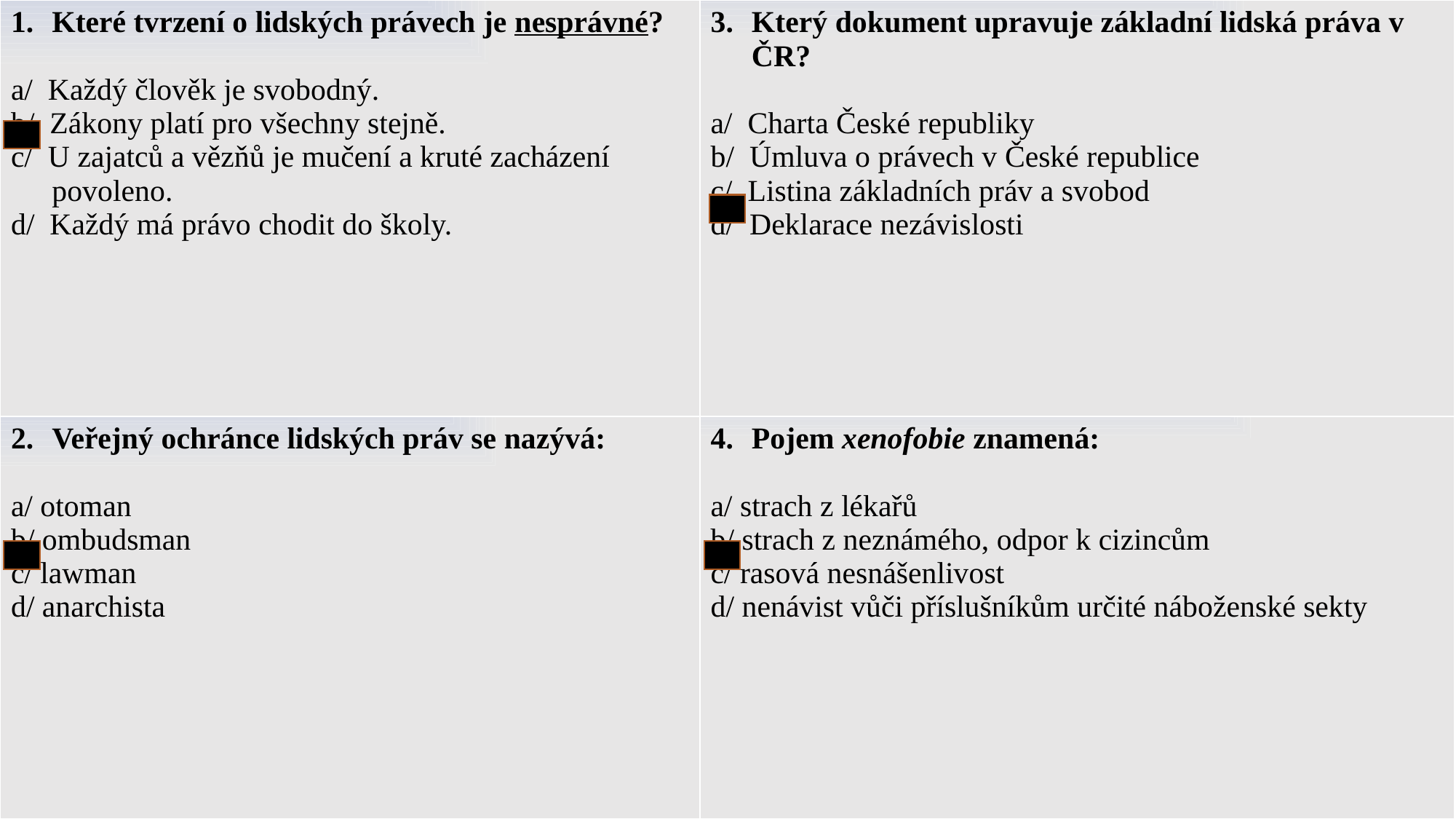

| Které tvrzení o lidských právech je nesprávné? a/ Každý člověk je svobodný. b/ Zákony platí pro všechny stejně. c/ U zajatců a vězňů je mučení a kruté zacházení povoleno. d/ Každý má právo chodit do školy. | Který dokument upravuje základní lidská práva v ČR? a/ Charta České republiky b/ Úmluva o právech v České republice c/ Listina základních práv a svobod d/ Deklarace nezávislosti |
| --- | --- |
| Veřejný ochránce lidských práv se nazývá: a/ otoman b/ ombudsman c/ lawman d/ anarchista | Pojem xenofobie znamená: a/ strach z lékařů b/ strach z neznámého, odpor k cizincům c/ rasová nesnášenlivost d/ nenávist vůči příslušníkům určité náboženské sekty |